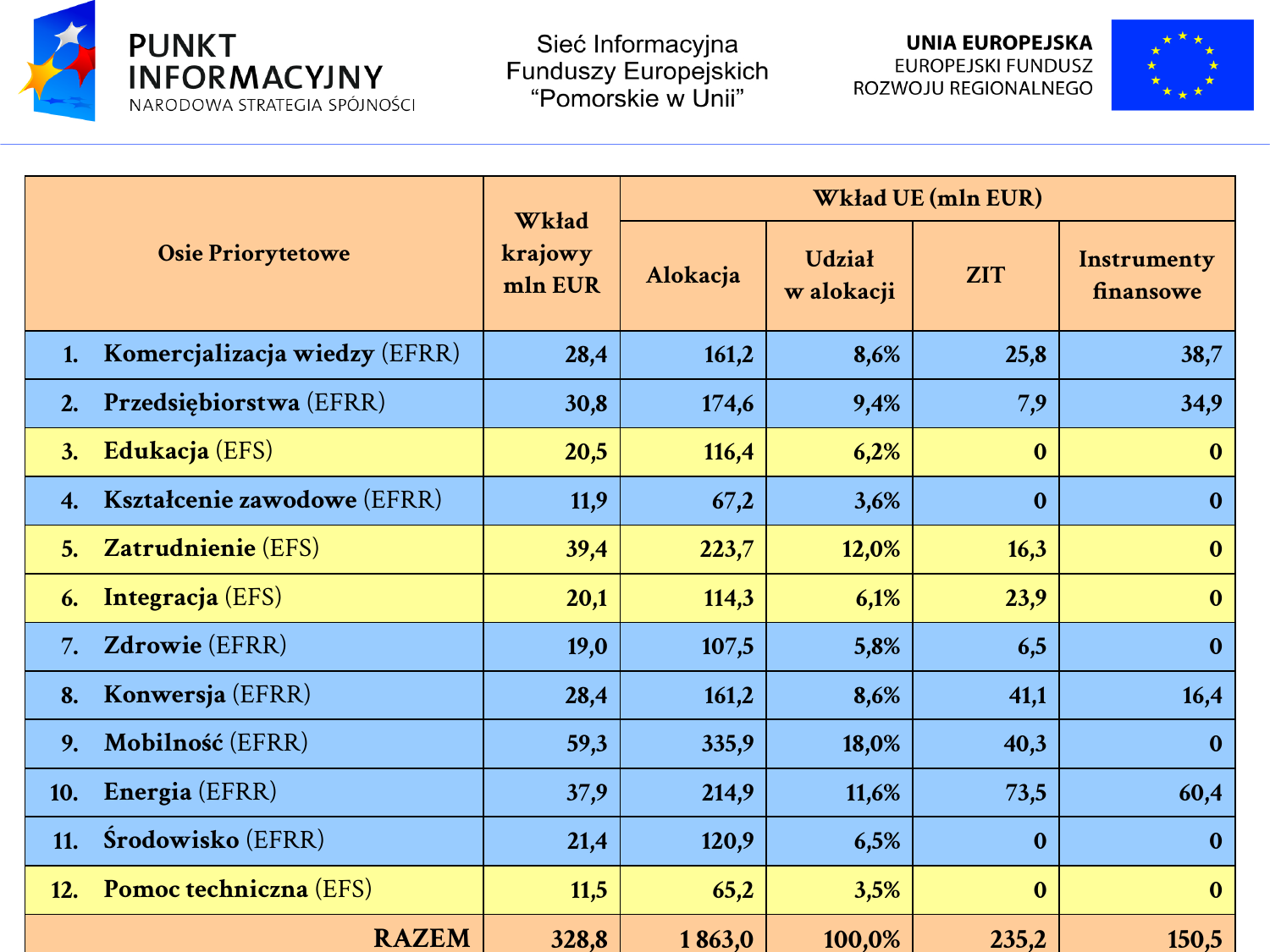

| Osie Priorytetowe |  | Wkład krajowy mln EUR | Wkład UE (mln EUR) |  |  |  |
| --- | --- | --- | --- | --- | --- | --- |
|  |  |  | Alokacja | Udział w alokacji | ZIT | Instrumenty finansowe |
| 1. | Komercjalizacja wiedzy (EFRR) | 28,4 | 161,2 | 8,6% | 25,8 | 38,7 |
| 2. | Przedsiębiorstwa (EFRR) | 30,8 | 174,6 | 9,4% | 7,9 | 34,9 |
| 3. | Edukacja (EFS) | 20,5 | 116,4 | 6,2% | 0 | 0 |
| 4. | Kształcenie zawodowe (EFRR) | 11,9 | 67,2 | 3,6% | 0 | 0 |
| 5. | Zatrudnienie (EFS) | 39,4 | 223,7 | 12,0% | 16,3 | 0 |
| 6. | Integracja (EFS) | 20,1 | 114,3 | 6,1% | 23,9 | 0 |
| 7. | Zdrowie (EFRR) | 19,0 | 107,5 | 5,8% | 6,5 | 0 |
| 8. | Konwersja (EFRR) | 28,4 | 161,2 | 8,6% | 41,1 | 16,4 |
| 9. | Mobilność (EFRR) | 59,3 | 335,9 | 18,0% | 40,3 | 0 |
| 10. | Energia (EFRR) | 37,9 | 214,9 | 11,6% | 73,5 | 60,4 |
| 11. | Środowisko (EFRR) | 21,4 | 120,9 | 6,5% | 0 | 0 |
| 12. | Pomoc techniczna (EFS) | 11,5 | 65,2 | 3,5% | 0 | 0 |
| RAZEM |  | 328,8 | 1 863,0 | 100,0% | 235,2 | 150,5 |